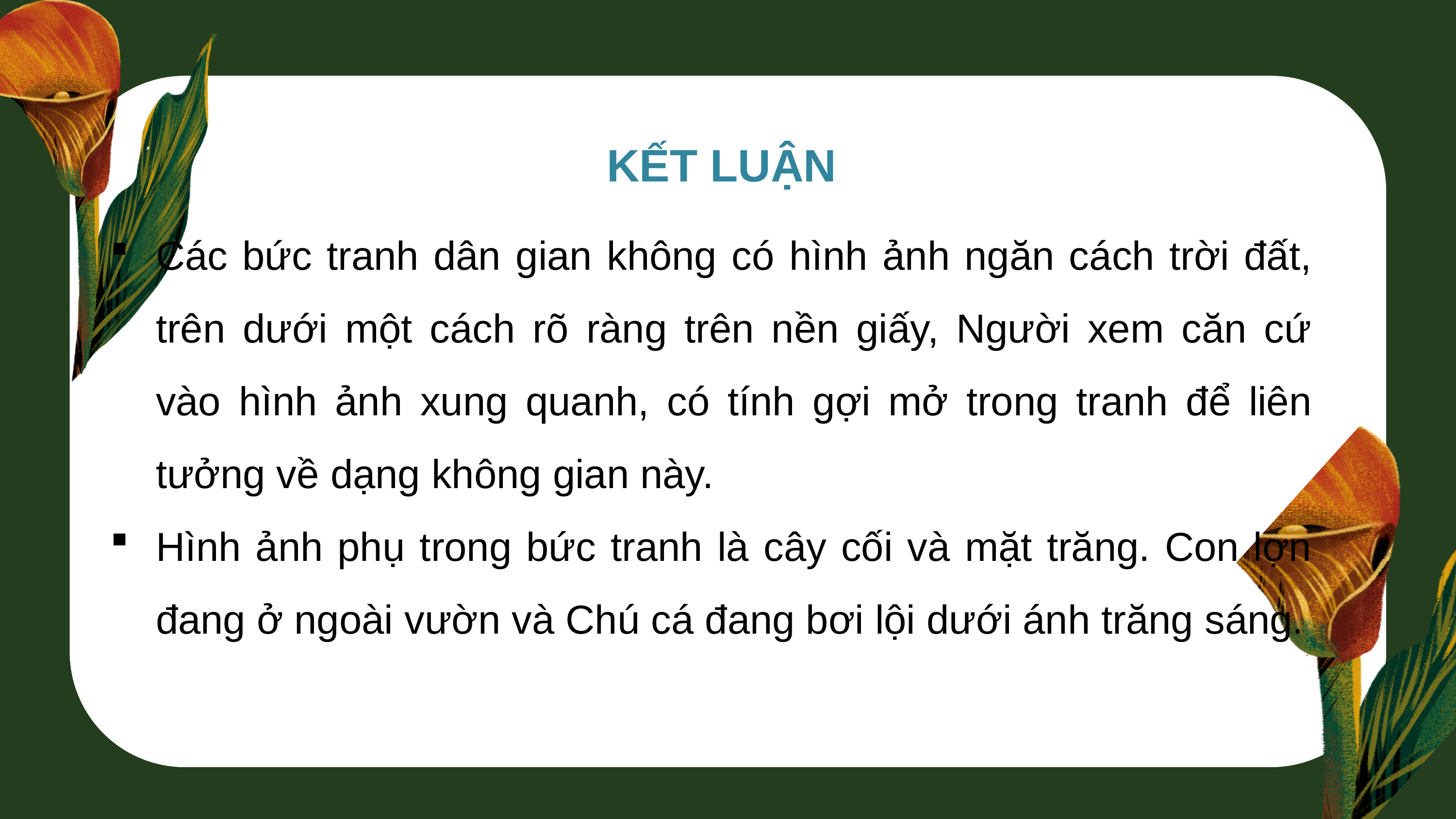

KẾT LUẬN
Các bức tranh dân gian không có hình ảnh ngăn cách trời đất, trên dưới một cách rõ ràng trên nền giấy, Người xem căn cứ vào hình ảnh xung quanh, có tính gợi mở trong tranh để liên tưởng về dạng không gian này.
Hình ảnh phụ trong bức tranh là cây cối và mặt trăng. Con lợn đang ở ngoài vườn và Chú cá đang bơi lội dưới ánh trăng sáng.